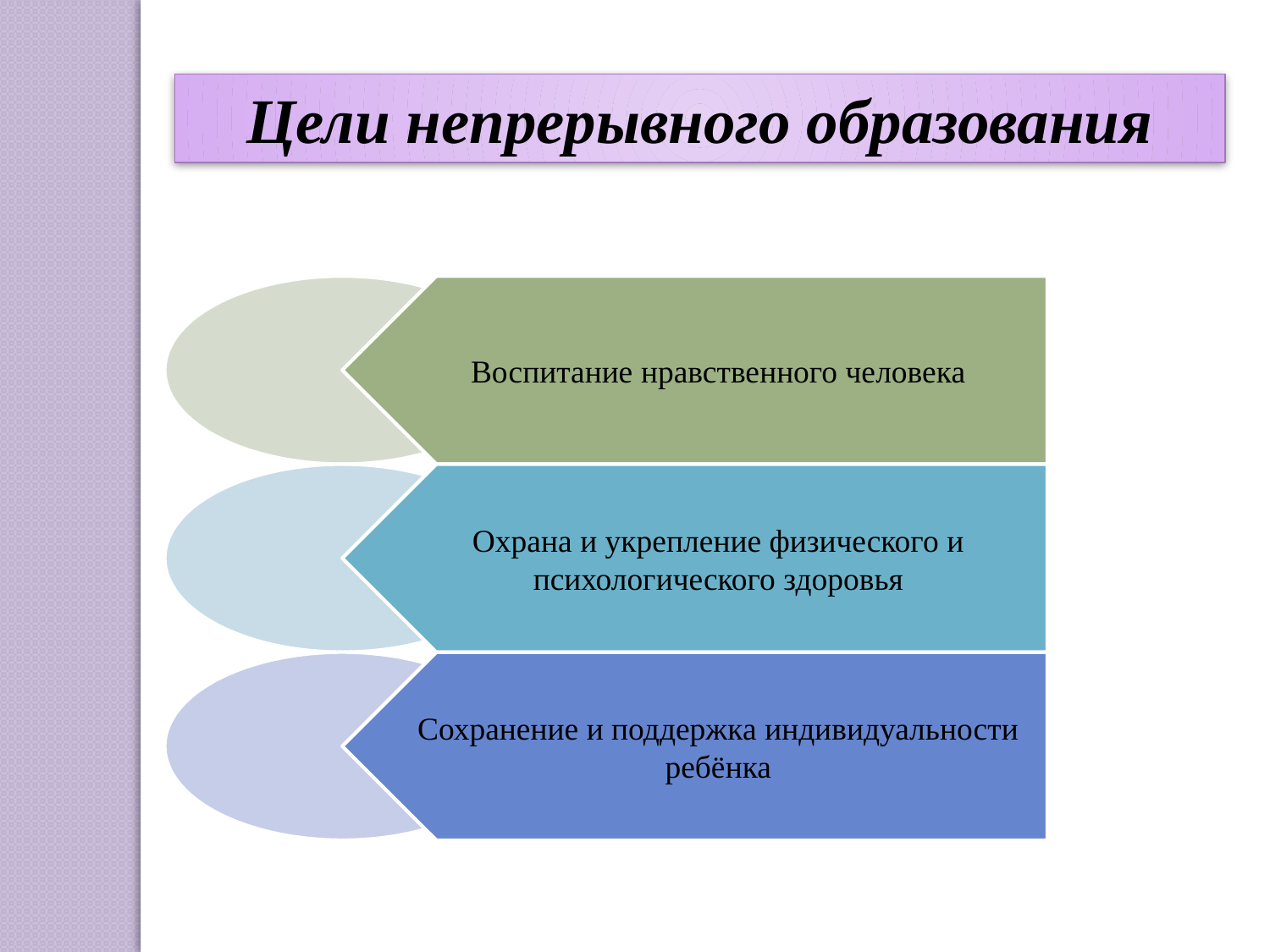

Цели непрерывного образования
Воспитание нравственного человека
Охрана и укрепление физического и психологического здоровья
Сохранение и поддержка индивидуальности ребёнка